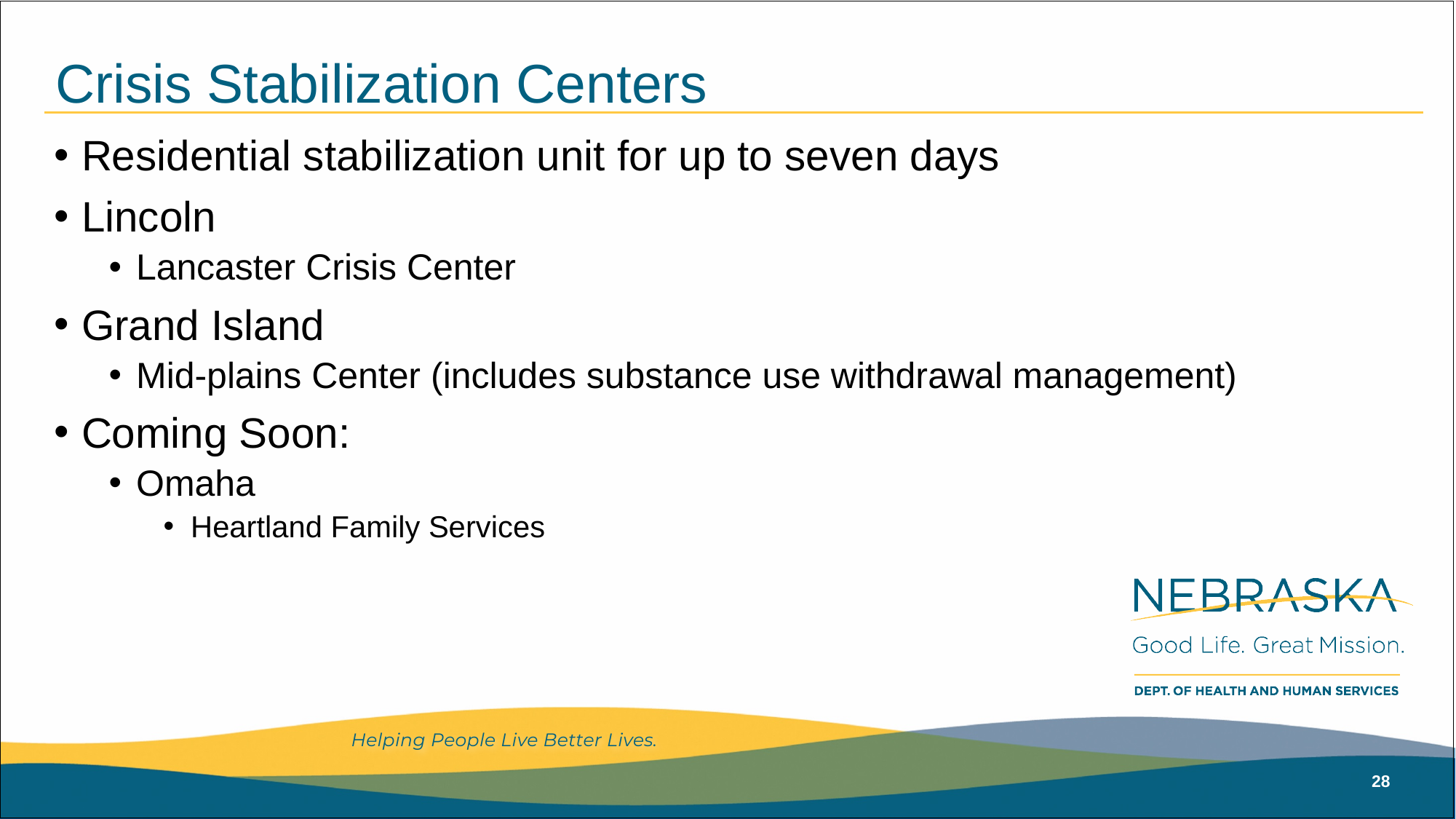

# Crisis Stabilization Centers
Residential stabilization unit for up to seven days
Lincoln
Lancaster Crisis Center
Grand Island
Mid-plains Center (includes substance use withdrawal management)
Coming Soon:
Omaha
Heartland Family Services